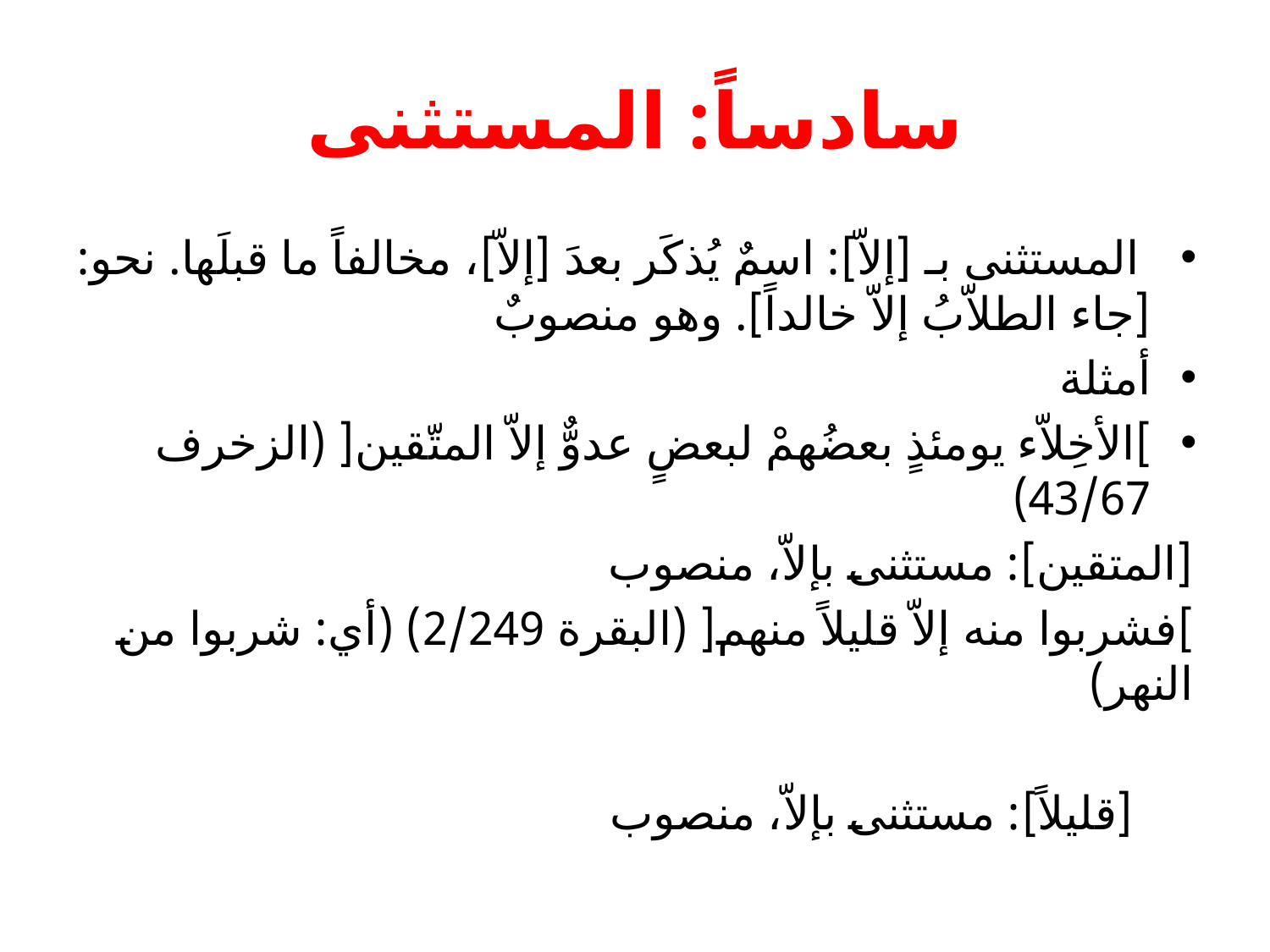

# سادساً: المستثنى
 المستثنى بـ [إلاّ]: اسمٌ يُذكَر بعدَ [إلاّ]، مخالفاً ما قبلَها. نحو: [جاء الطلاّبُ إلاّ خالداً]. وهو منصوبٌ
أمثلة
]الأخِلاّء يومئذٍ بعضُهمْ لبعضٍ عدوٌّ إلاّ المتّقين[ (الزخرف 43/67)
[المتقين]: مستثنى بإلاّ، منصوب
]فشربوا منه إلاّ قليلاً منهم[ (البقرة 2/249) (أي: شربوا من النهر)

     [قليلاً]: مستثنى بإلاّ، منصوب